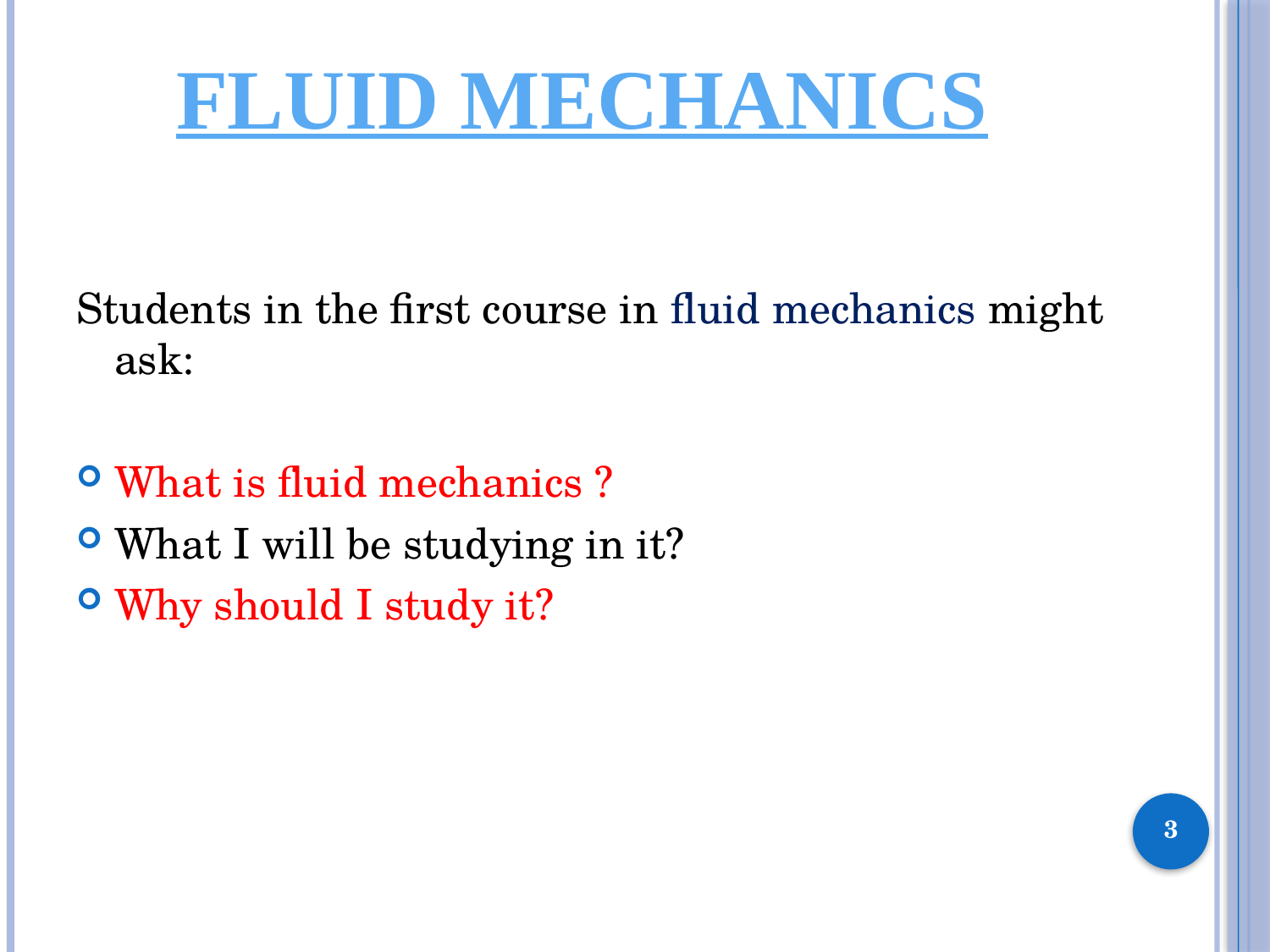

# Fluid Mechanics
Students in the first course in fluid mechanics might ask:

What is fluid mechanics ?
What I will be studying in it?
Why should I study it?
3